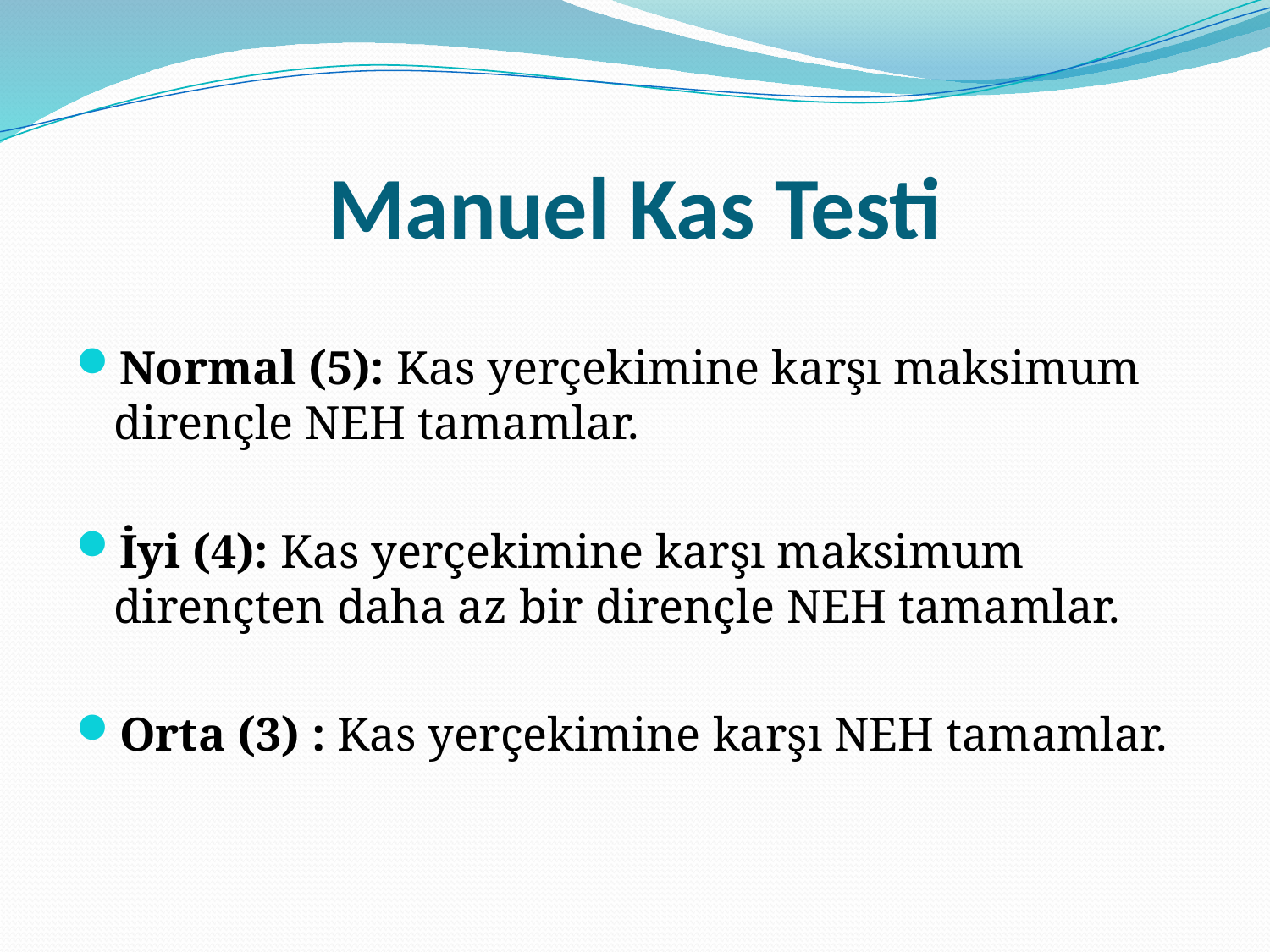

# Manuel Kas Testi

Normal (5): Kas yerçekimine karşı maksimum dirençle NEH tamamlar.

İyi (4): Kas yerçekimine karşı maksimum dirençten daha az bir dirençle NEH tamamlar.

Orta (3) : Kas yerçekimine karşı NEH tamamlar.